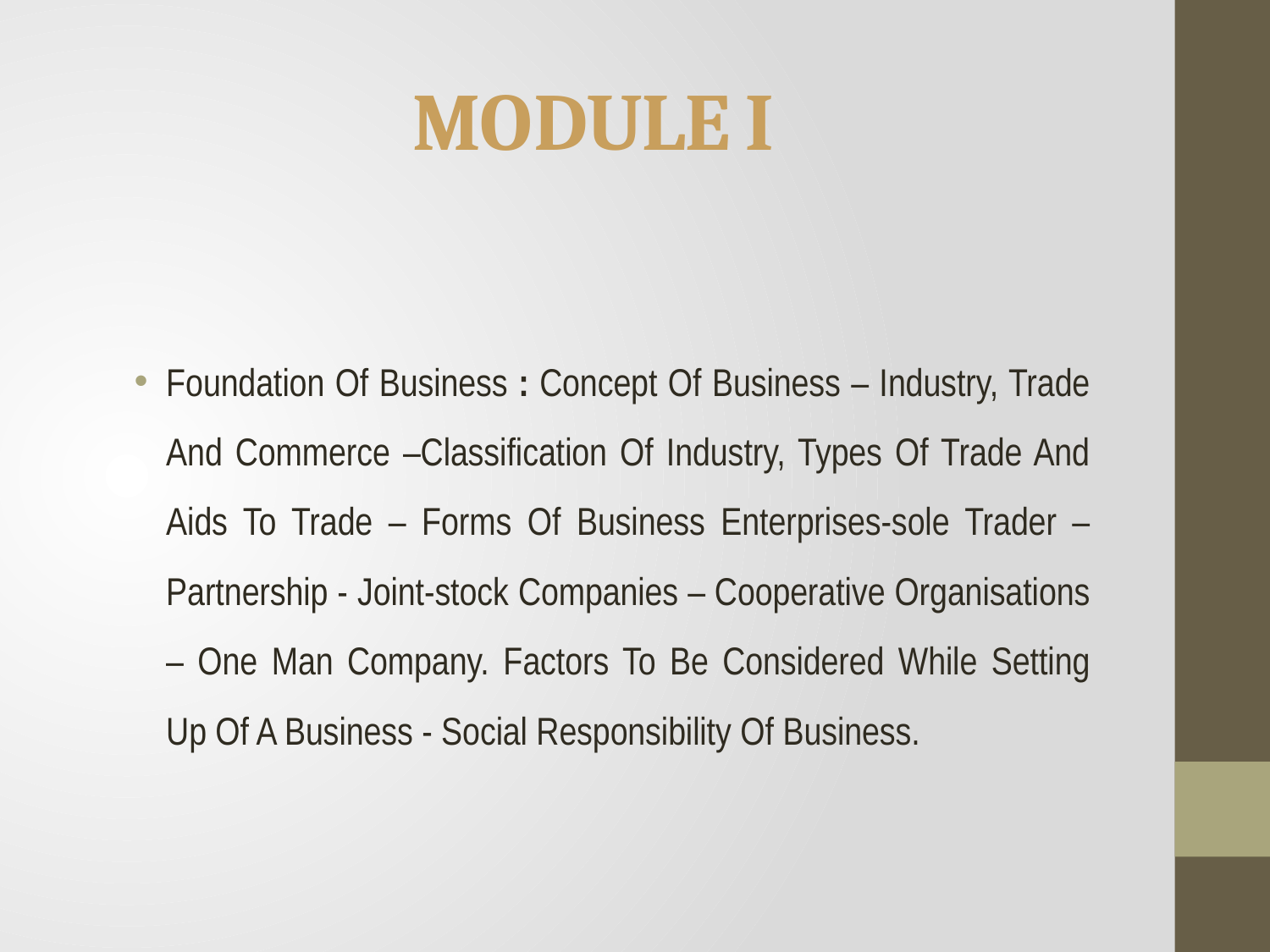

# MODULE I
Foundation Of Business : Concept Of Business – Industry, Trade And Commerce –Classification Of Industry, Types Of Trade And Aids To Trade – Forms Of Business Enterprises-sole Trader – Partnership - Joint-stock Companies – Cooperative Organisations – One Man Company. Factors To Be Considered While Setting Up Of A Business - Social Responsibility Of Business.